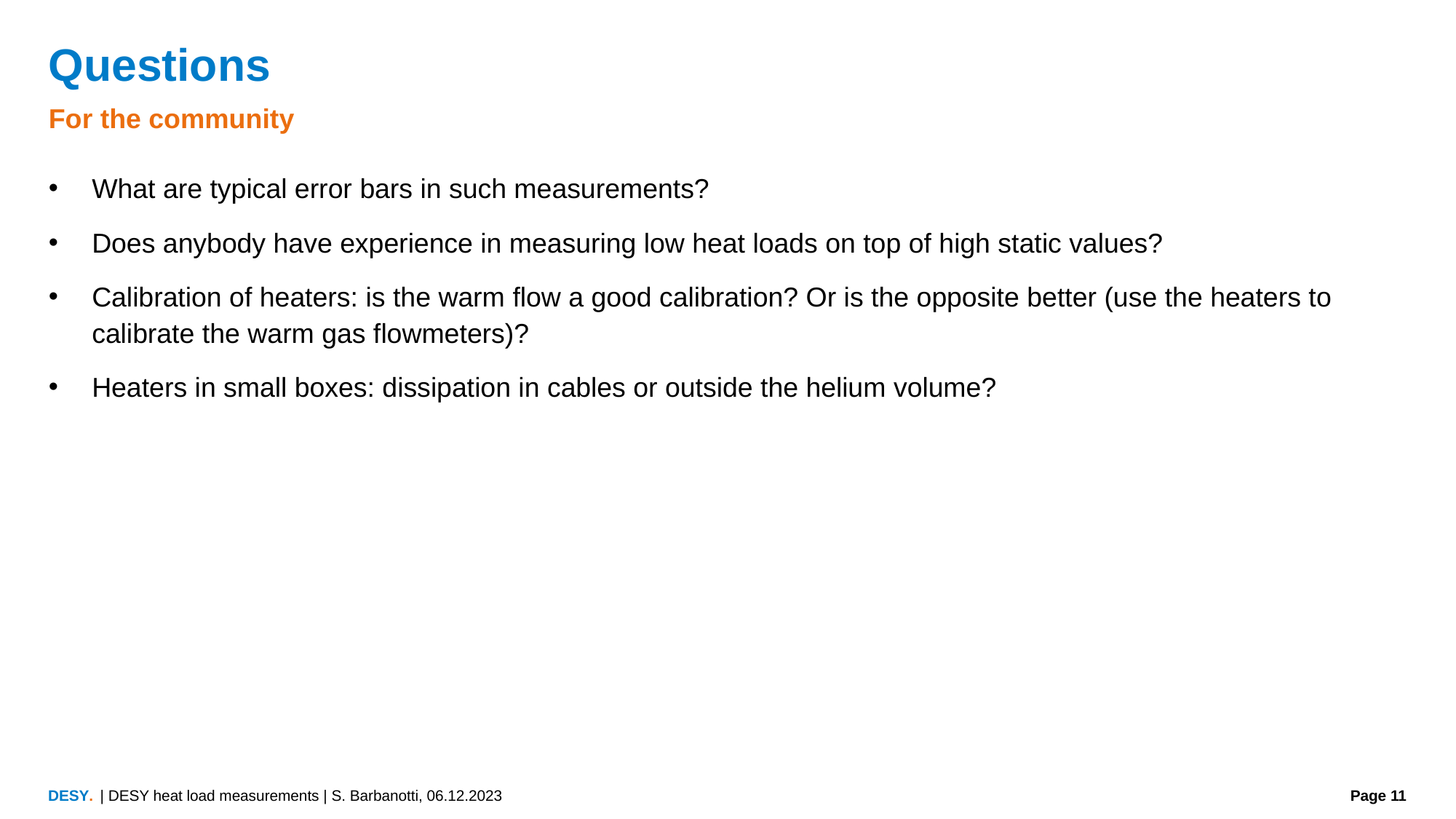

# Questions
For the community
What are typical error bars in such measurements?
Does anybody have experience in measuring low heat loads on top of high static values?
Calibration of heaters: is the warm flow a good calibration? Or is the opposite better (use the heaters to calibrate the warm gas flowmeters)?
Heaters in small boxes: dissipation in cables or outside the helium volume?

| DESY heat load measurements | S. Barbanotti, 06.12.2023